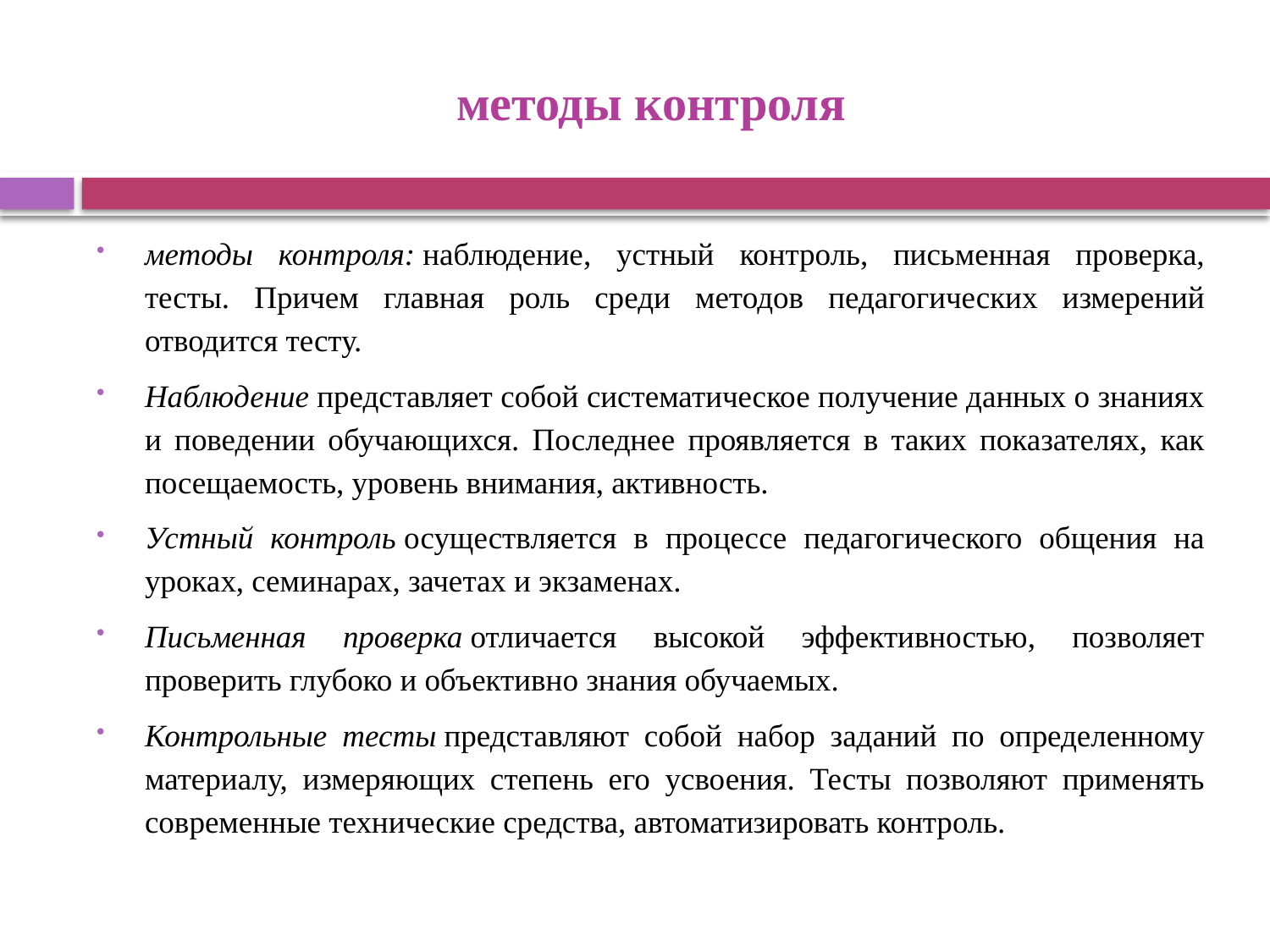

# методы контроля
методы контроля: наблюдение, устный контроль, письменная проверка, тесты. Причем главная роль среди методов педагогических измерений отводится тесту.
Наблюдение представляет собой систематическое получение данных о знаниях и поведении обучающихся. Последнее проявляется в таких показателях, как посещаемость, уровень внимания, активность.
Устный контроль осуществляется в процессе педагогического общения на уроках, семинарах, зачетах и экзаменах.
Письменная проверка отличается высокой эффективностью, позволяет проверить глубоко и объективно знания обучаемых.
Контрольные тесты представляют собой набор заданий по определенному материалу, измеряющих степень его усвоения. Тесты позволяют применять современные технические средства, автоматизировать контроль.